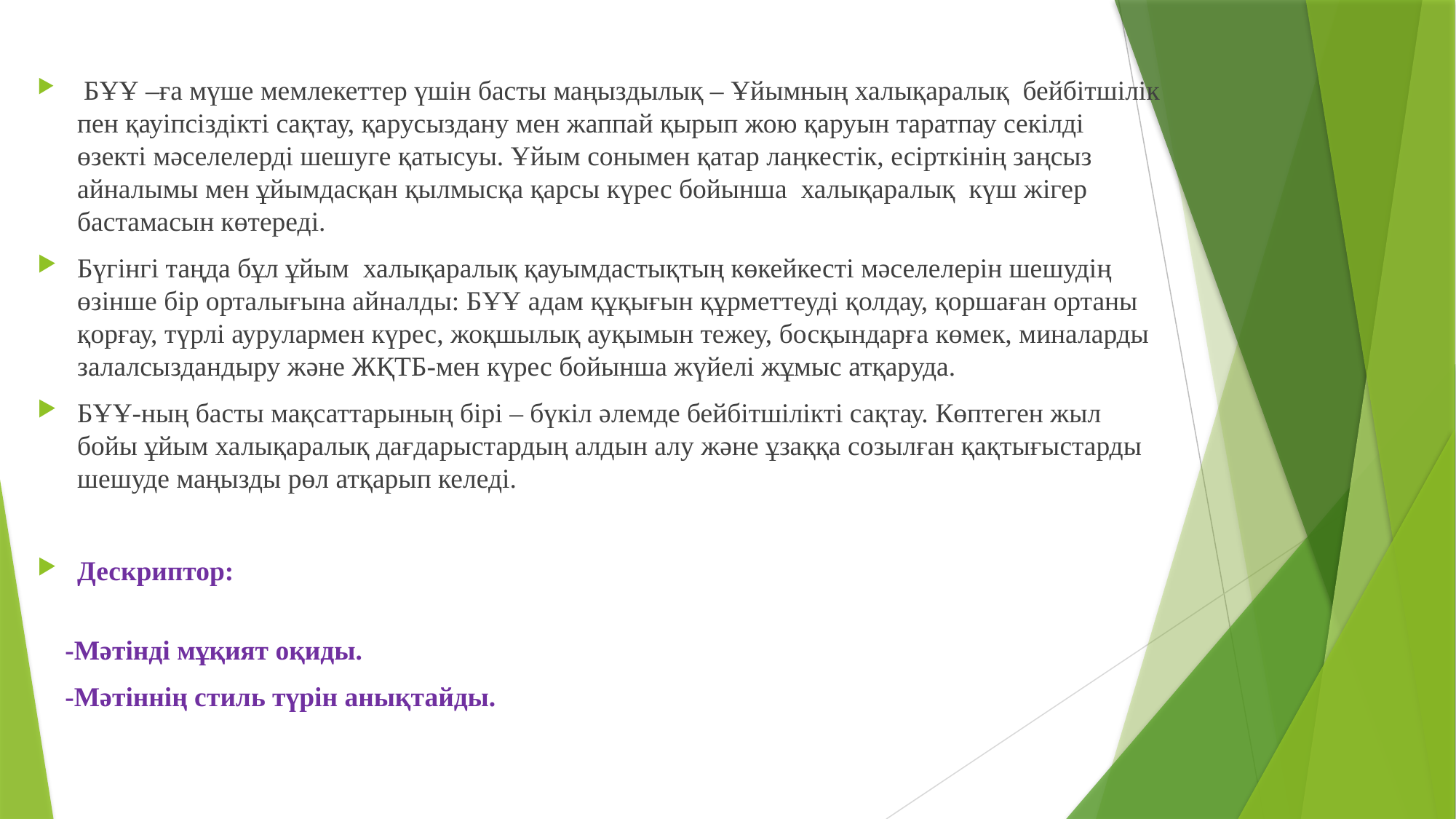

БҰҰ –ға мүше мемлекеттер үшін басты маңыздылық – Ұйымның халықаралық  бейбітшілік пен қауіпсіздікті сақтау, қарусыздану мен жаппай қырып жою қаруын таратпау секілді  өзекті мәселелерді шешуге қатысуы. Ұйым сонымен қатар лаңкестік, есірткінің заңсыз айналымы мен ұйымдасқан қылмысқа қарсы күрес бойынша  халықаралық  күш жігер бастамасын көтереді.
Бүгінгі таңда бұл ұйым  халықаралық қауымдастықтың көкейкесті мәселелерін шешудің өзінше бір орталығына айналды: БҰҰ адам құқығын құрметтеуді қолдау, қоршаған ортаны қорғау, түрлі аурулармен күрес, жоқшылық ауқымын тежеу, босқындарға көмек, миналарды залалсыздандыру және ЖҚТБ-мен күрес бойынша жүйелі жұмыс атқаруда.
БҰҰ-ның басты мақсаттарының бірі – бүкіл әлемде бейбітшілікті сақтау. Көптеген жыл бойы ұйым халықаралық дағдарыстардың алдын алу және ұзаққа созылған қақтығыстарды шешуде маңызды рөл атқарып келеді.

Дескриптор:
    -Мәтінді мұқият оқиды.
    -Мәтіннің стиль түрін анықтайды.